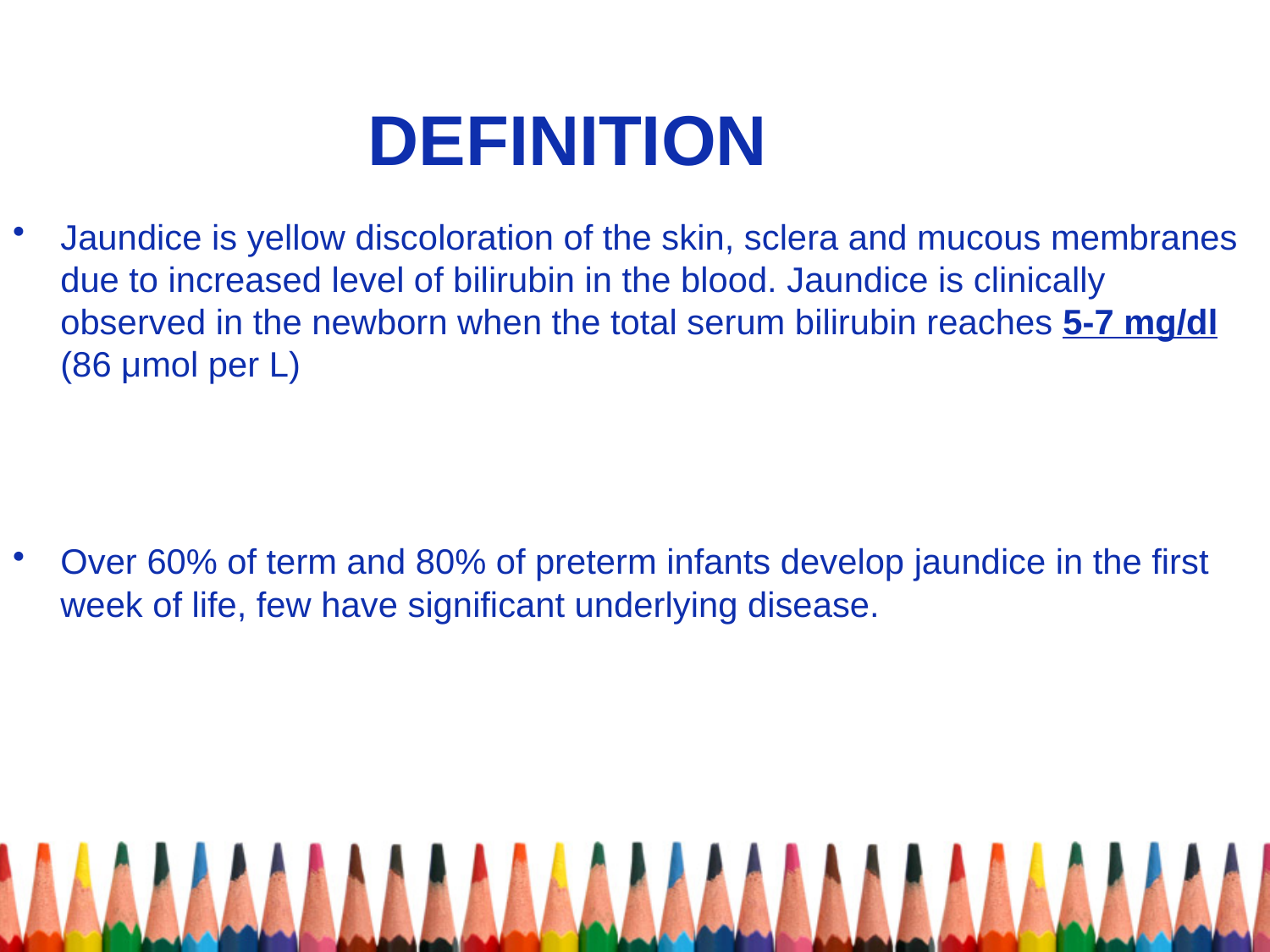

# DEFINITION

Jaundice is yellow discoloration of the skin, sclera and mucous membranes due to increased level of bilirubin in the blood. Jaundice is clinically observed in the newborn when the total serum bilirubin reaches 5-7 mg/dl (86 μmol per L)

Over 60% of term and 80% of preterm infants develop jaundice in the first week of life, few have significant underlying disease.